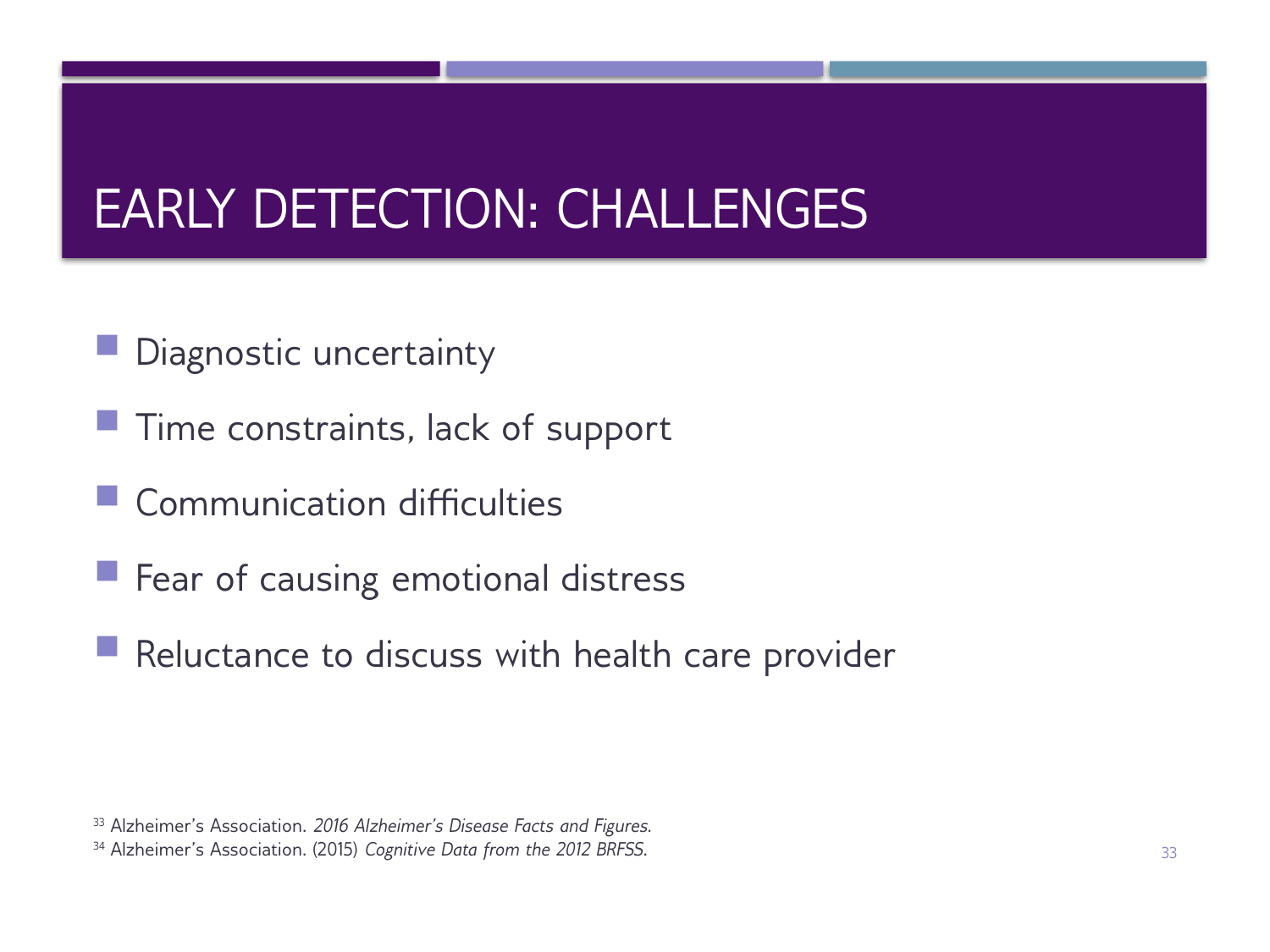

# Early Detection: Challenges
Diagnostic uncertainty
Time constraints, lack of support
Communication difficulties
Fear of causing emotional distress
Reluctance to discuss with health care provider

33 Alzheimer’s Association. 2016 Alzheimer’s Disease Facts and Figures.
34 Alzheimer’s Association. (2015) Cognitive Data from the 2012 BRFSS.

33